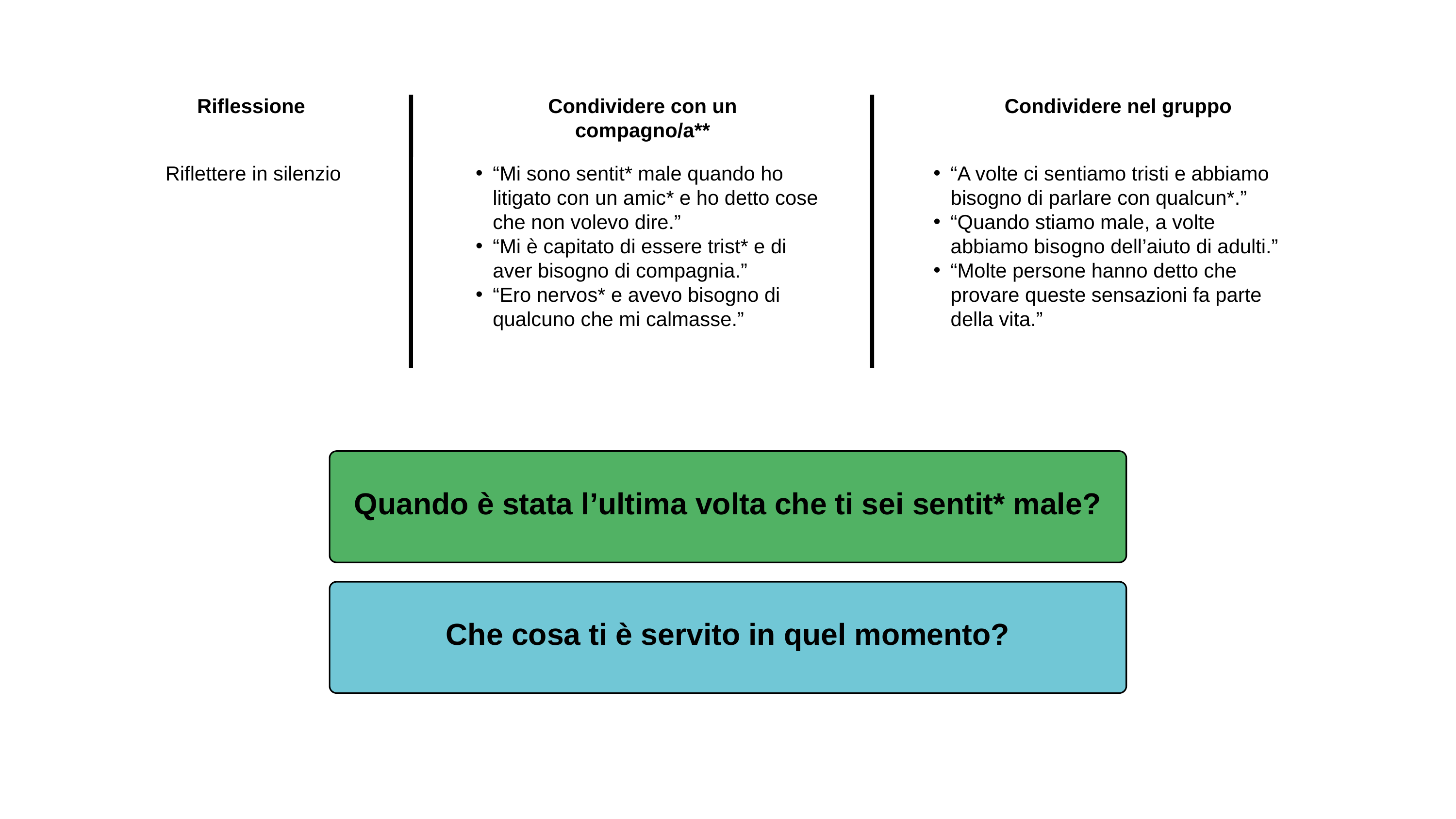

Riflessione
Condividere con un compagno/a**
Condividere nel gruppo
Riflettere in silenzio
“Mi sono sentit* male quando ho litigato con un amic* e ho detto cose che non volevo dire.”
“Mi è capitato di essere trist* e di aver bisogno di compagnia.”
“Ero nervos* e avevo bisogno di qualcuno che mi calmasse.”
“A volte ci sentiamo tristi e abbiamo bisogno di parlare con qualcun*.”
“Quando stiamo male, a volte abbiamo bisogno dell’aiuto di adulti.”
“Molte persone hanno detto che provare queste sensazioni fa parte della vita.”

Quando è stata l’ultima volta che ti sei sentit* male?

Che cosa ti è servito in quel momento?